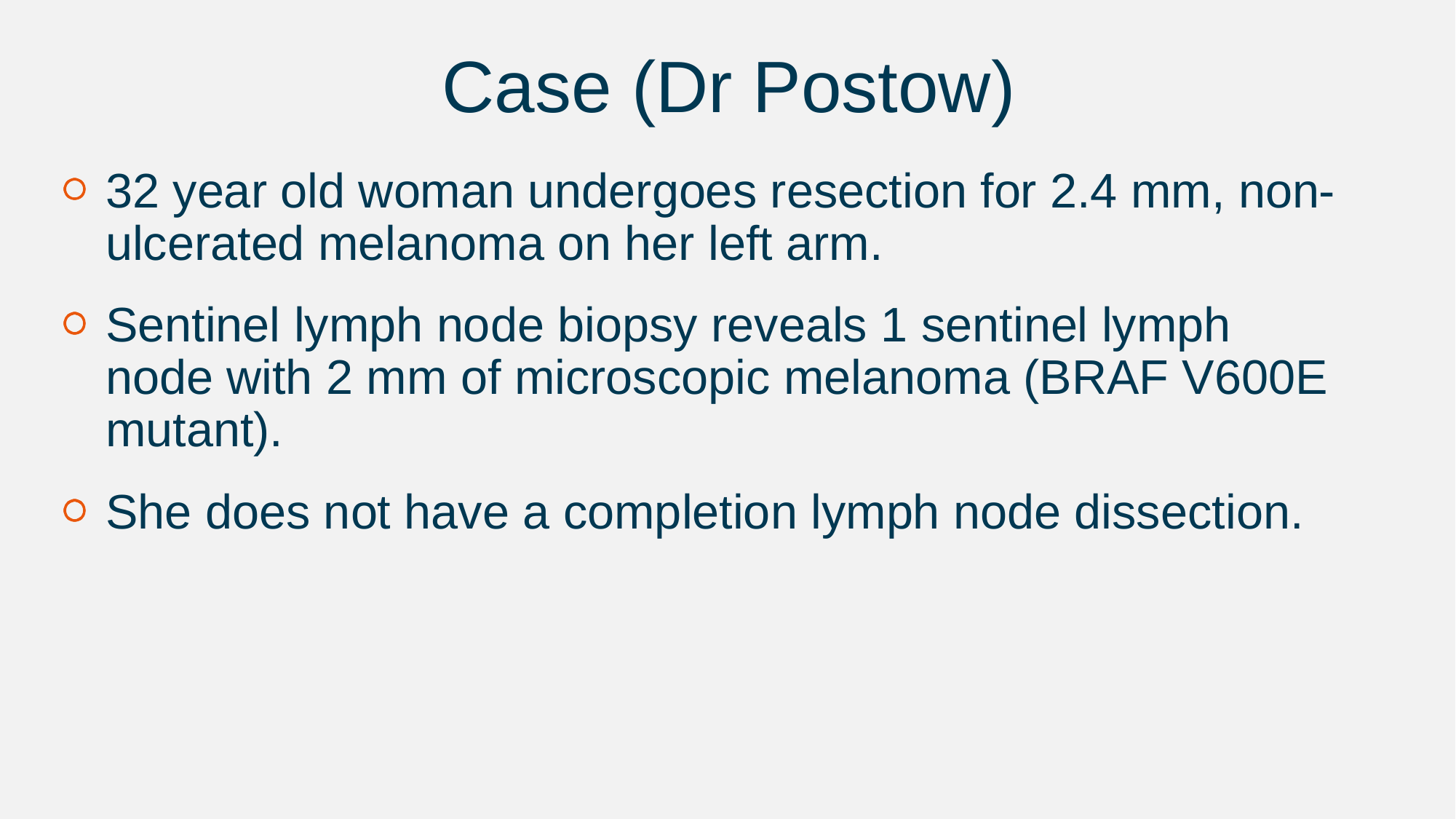

Case (Dr Postow)
32 year old woman undergoes resection for 2.4 mm, non-ulcerated melanoma on her left arm.
Sentinel lymph node biopsy reveals 1 sentinel lymph node with 2 mm of microscopic melanoma (BRAF V600E mutant).
She does not have a completion lymph node dissection.